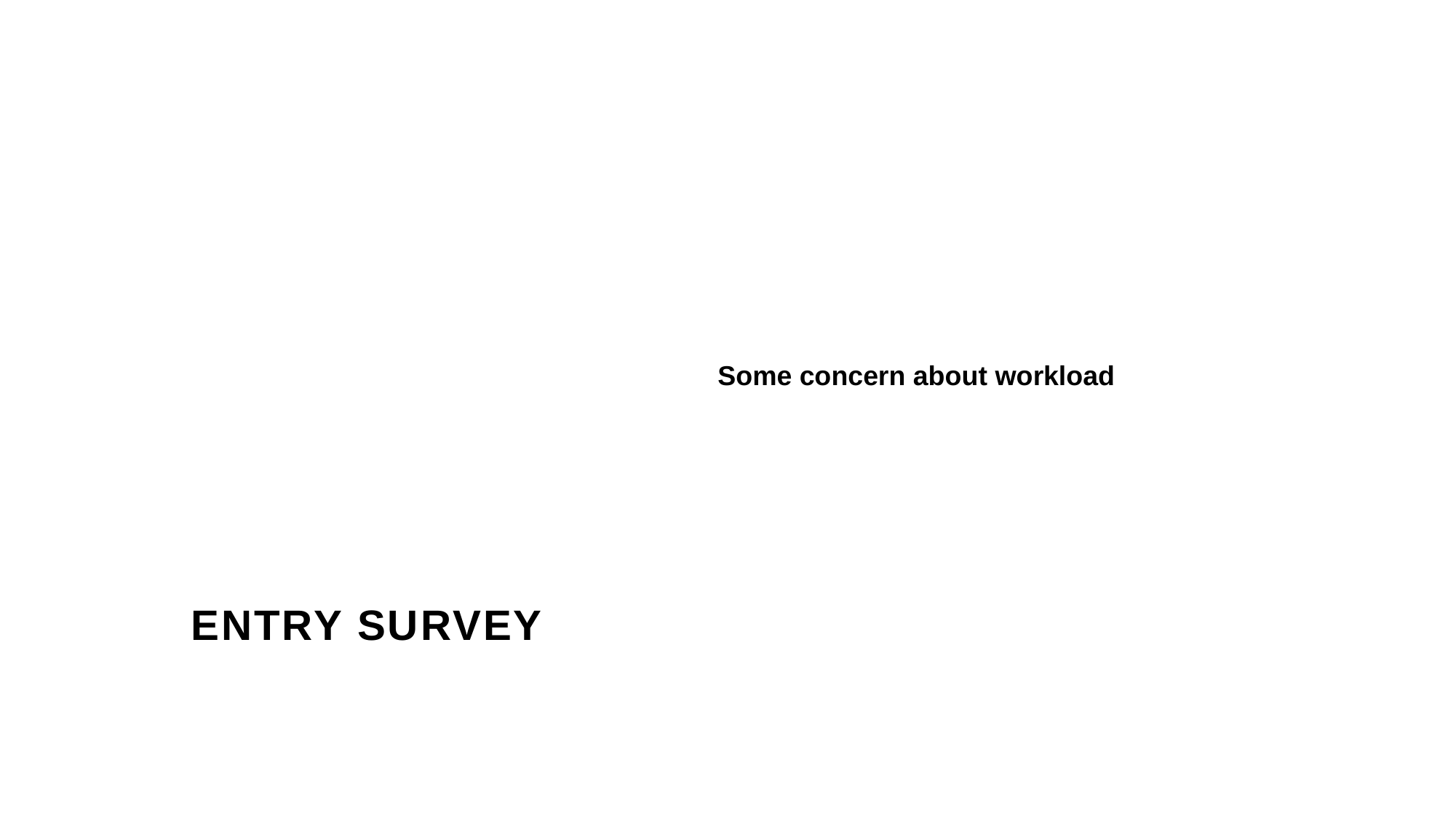

Some concern about workload
# Entry Survey